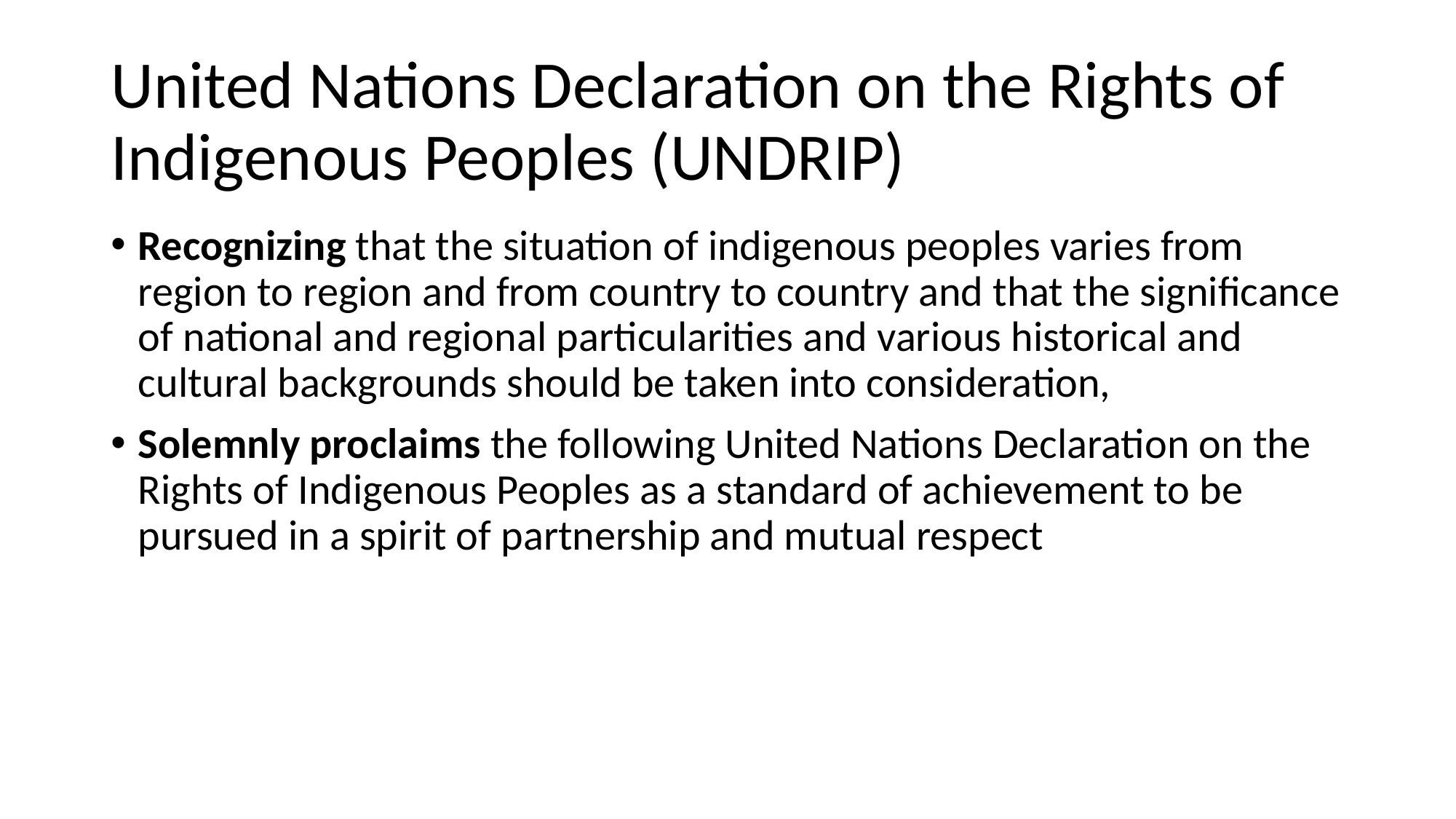

# United Nations Declaration on the Rights of Indigenous Peoples (UNDRIP)
Recognizing that the situation of indigenous peoples varies from region to region and from country to country and that the significance of national and regional particularities and various historical and cultural backgrounds should be taken into consideration,
Solemnly proclaims the following United Nations Declaration on the Rights of Indigenous Peoples as a standard of achievement to be pursued in a spirit of partnership and mutual respect